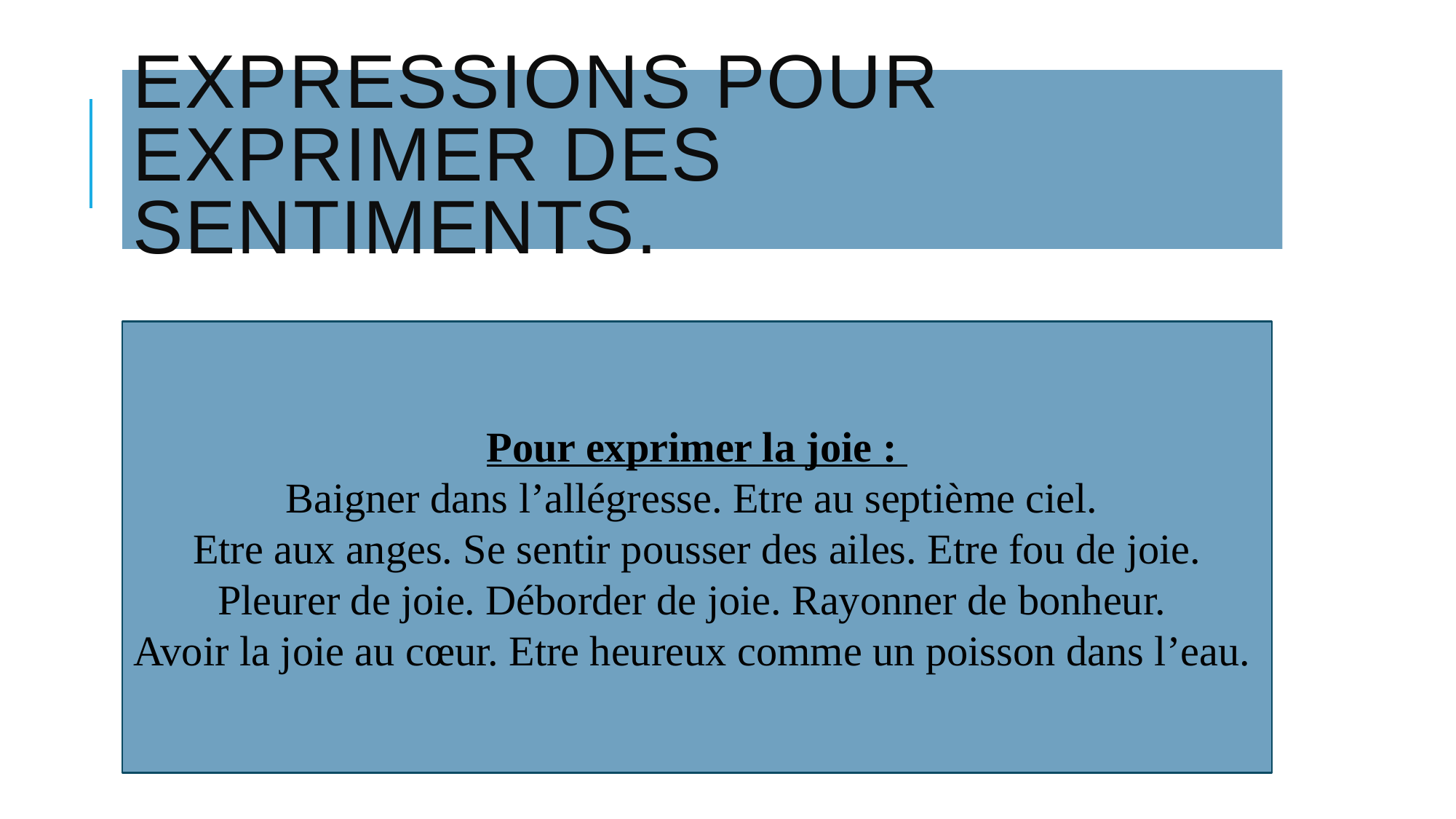

# Expressions pour exprimer des sentiments.
Pour exprimer la joie :
Baigner dans l’allégresse. Etre au septième ciel.
Etre aux anges. Se sentir pousser des ailes. Etre fou de joie. Pleurer de joie. Déborder de joie. Rayonner de bonheur.
Avoir la joie au cœur. Etre heureux comme un poisson dans l’eau.